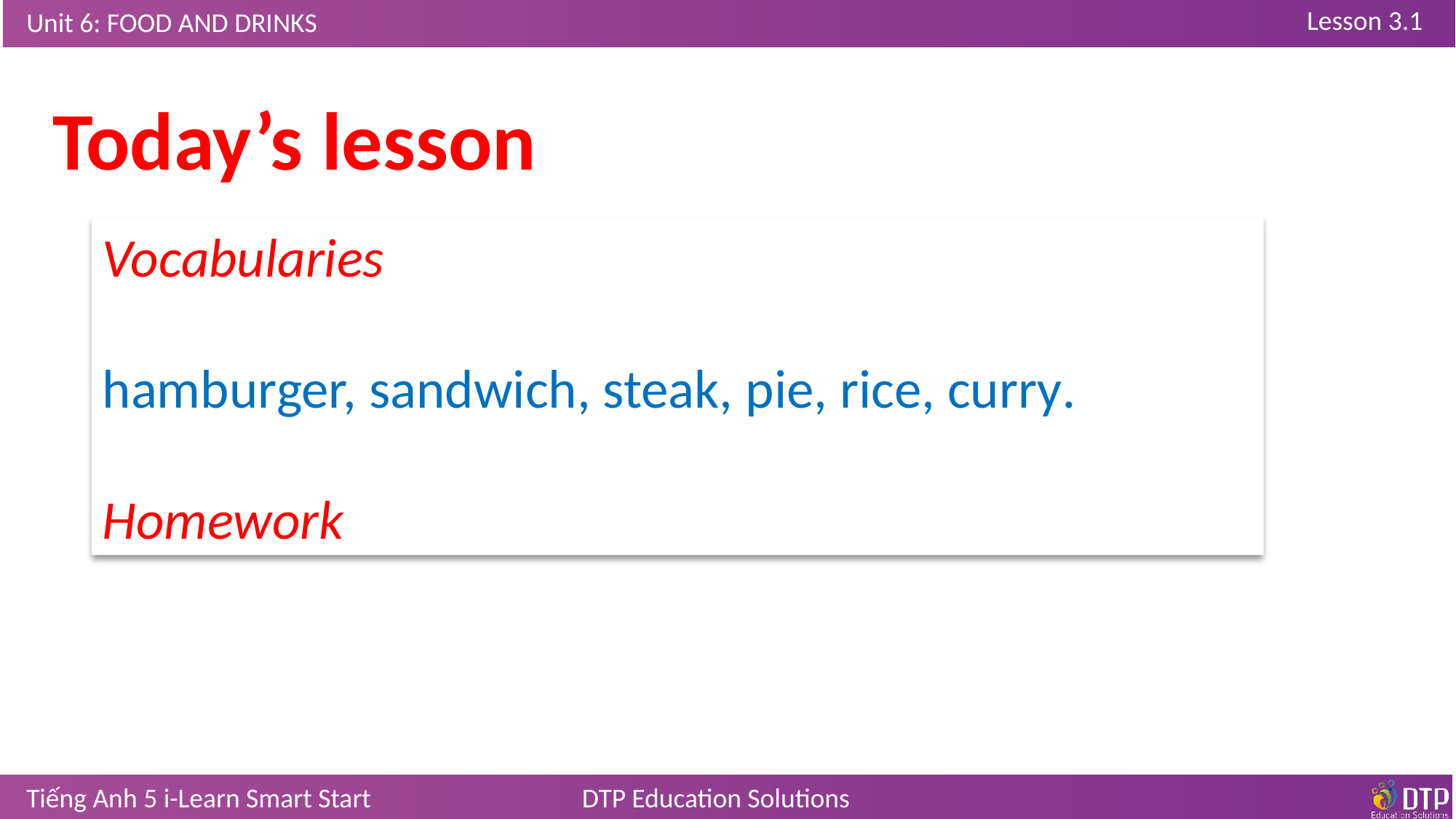

Today’s lesson
Vocabularies

hamburger, sandwich, steak, pie, rice, curry.

Homework